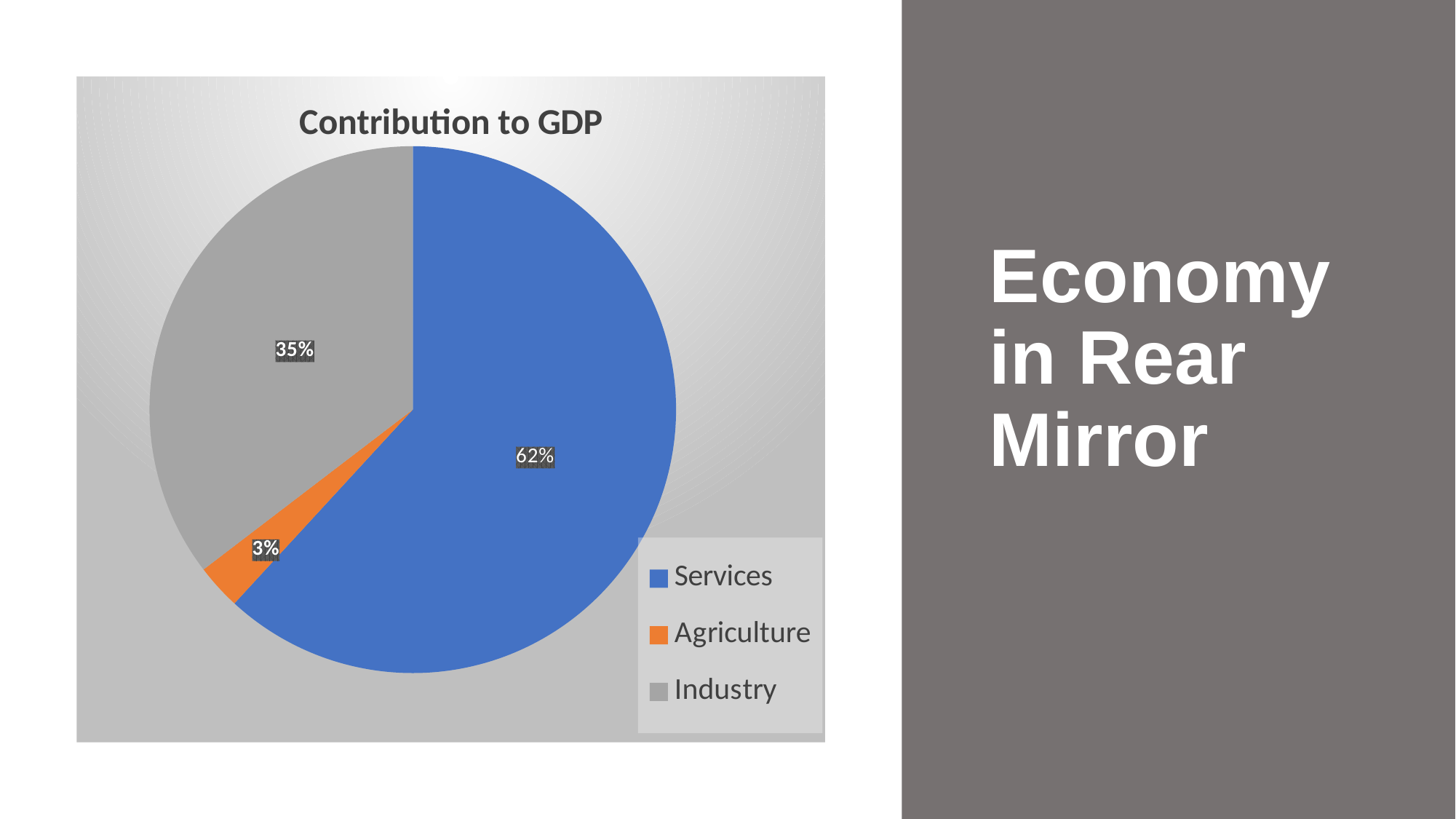

### Chart: Contribution to GDP

| Category | Column1 |
|---|---|
| Services | 0.6240000000000001 |
| Agriculture | 0.028000000000000004 |
| Industry | 0.35700000000000004 |
# Economy in Rear Mirror